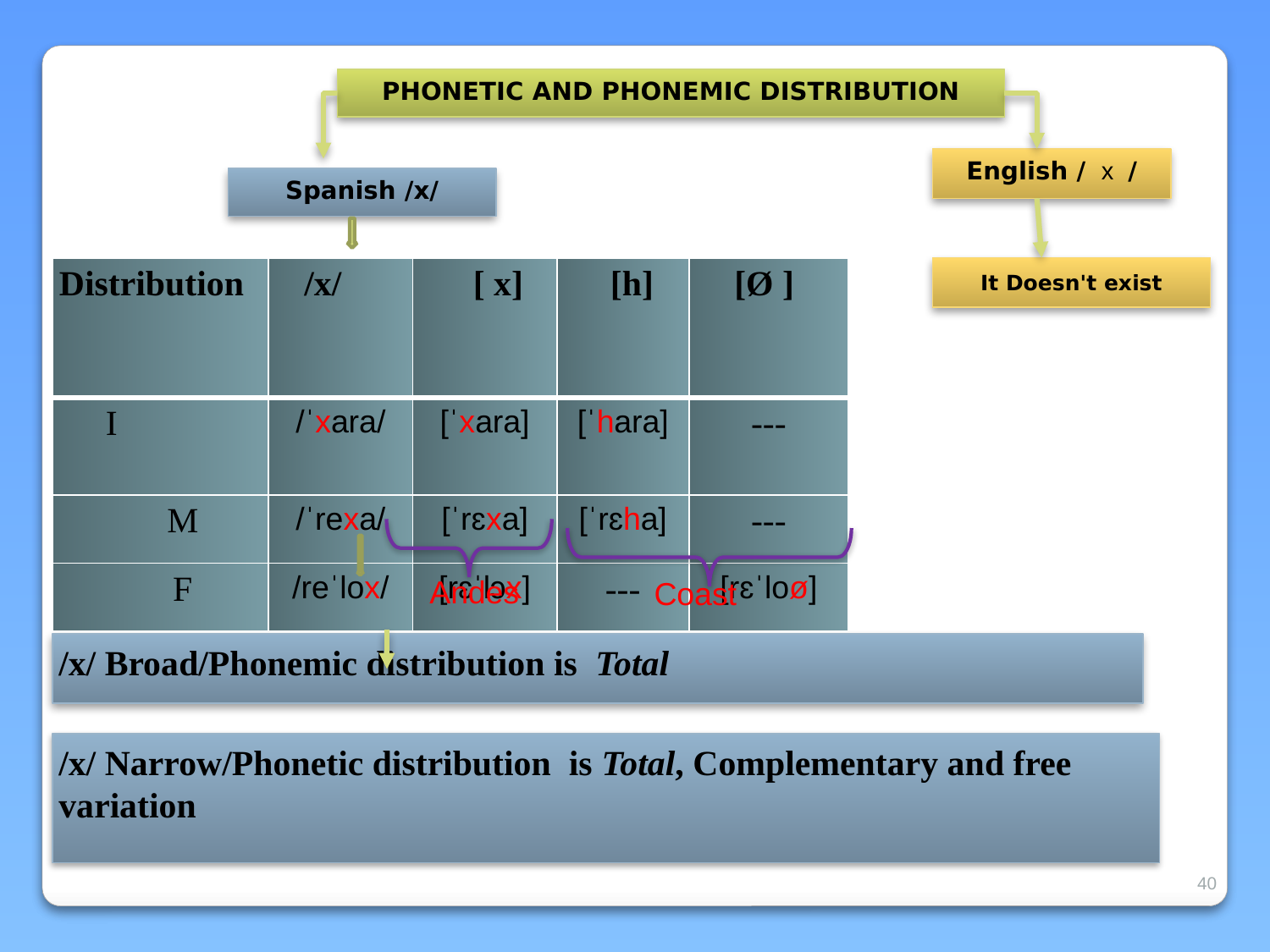

PHONETIC AND PHONEMIC DISTRIBUTION

English /  x  /

Spanish /x/

It Doesn't exist
| Distribution | /x/ | [ x] | [h] | [Ø ] |
| --- | --- | --- | --- | --- |
| I | /ˈxara/ | [ˈxara] | [ˈhara] | --- |
| M | /ˈrexa/ | [ˈrɛxa] | [ˈrɛha] | --- |
| F | /reˈlox/ | [rɛˈlɔx] | --- | [rɛˈloø] |

Andes
Coast

/x/ Broad/Phonemic distribution is  Total

/x/ Narrow/Phonetic distribution  is Total, Complementary and free variation
40